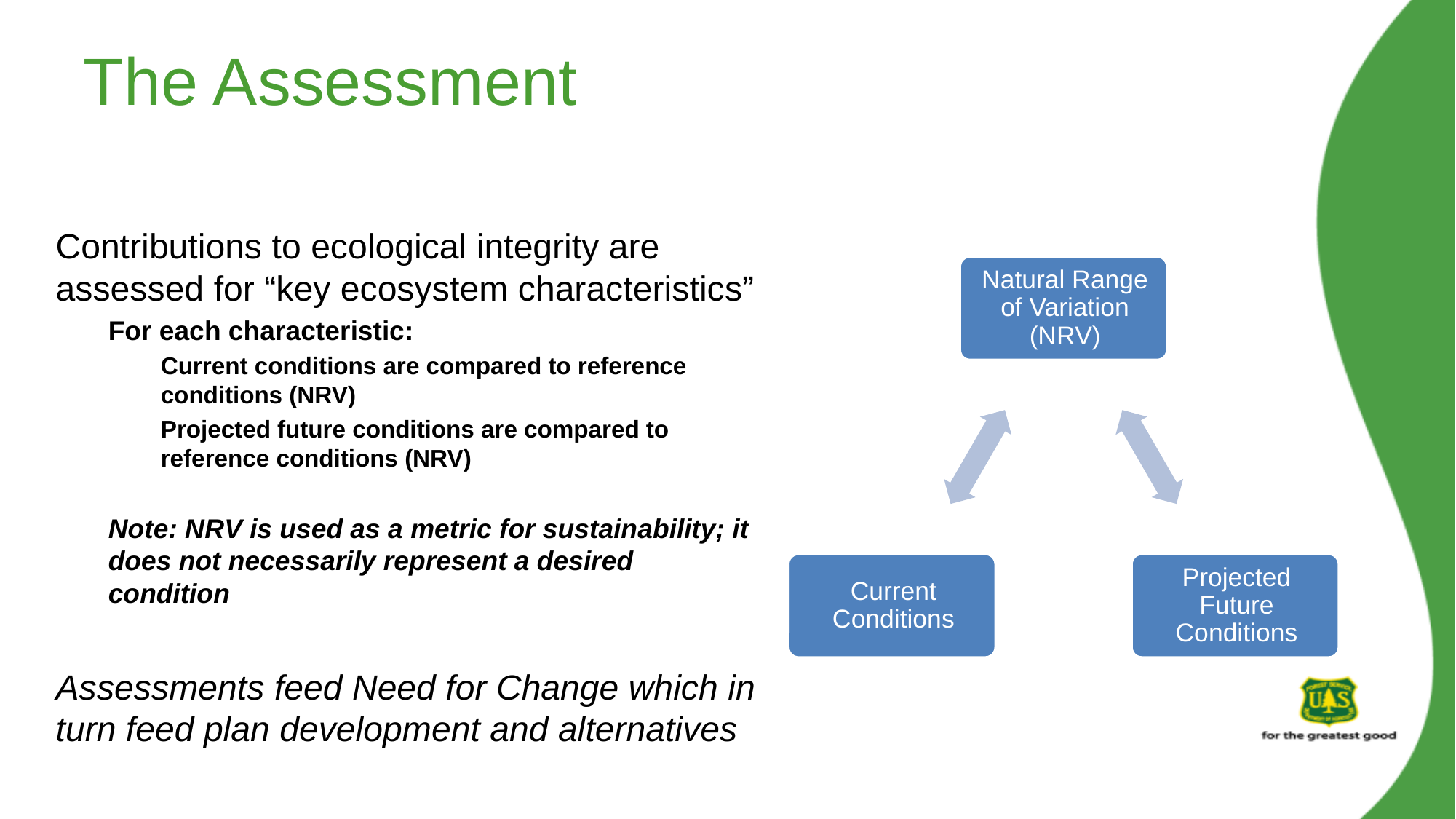

# The Assessment
Contributions to ecological integrity are assessed for “key ecosystem characteristics”
For each characteristic:
Current conditions are compared to reference conditions (NRV)
Projected future conditions are compared to reference conditions (NRV)

Note: NRV is used as a metric for sustainability; it does not necessarily represent a desired condition

Assessments feed Need for Change which in turn feed plan development and alternatives
Natural Range of Variation (NRV)

Projected Future Conditions

Current Conditions